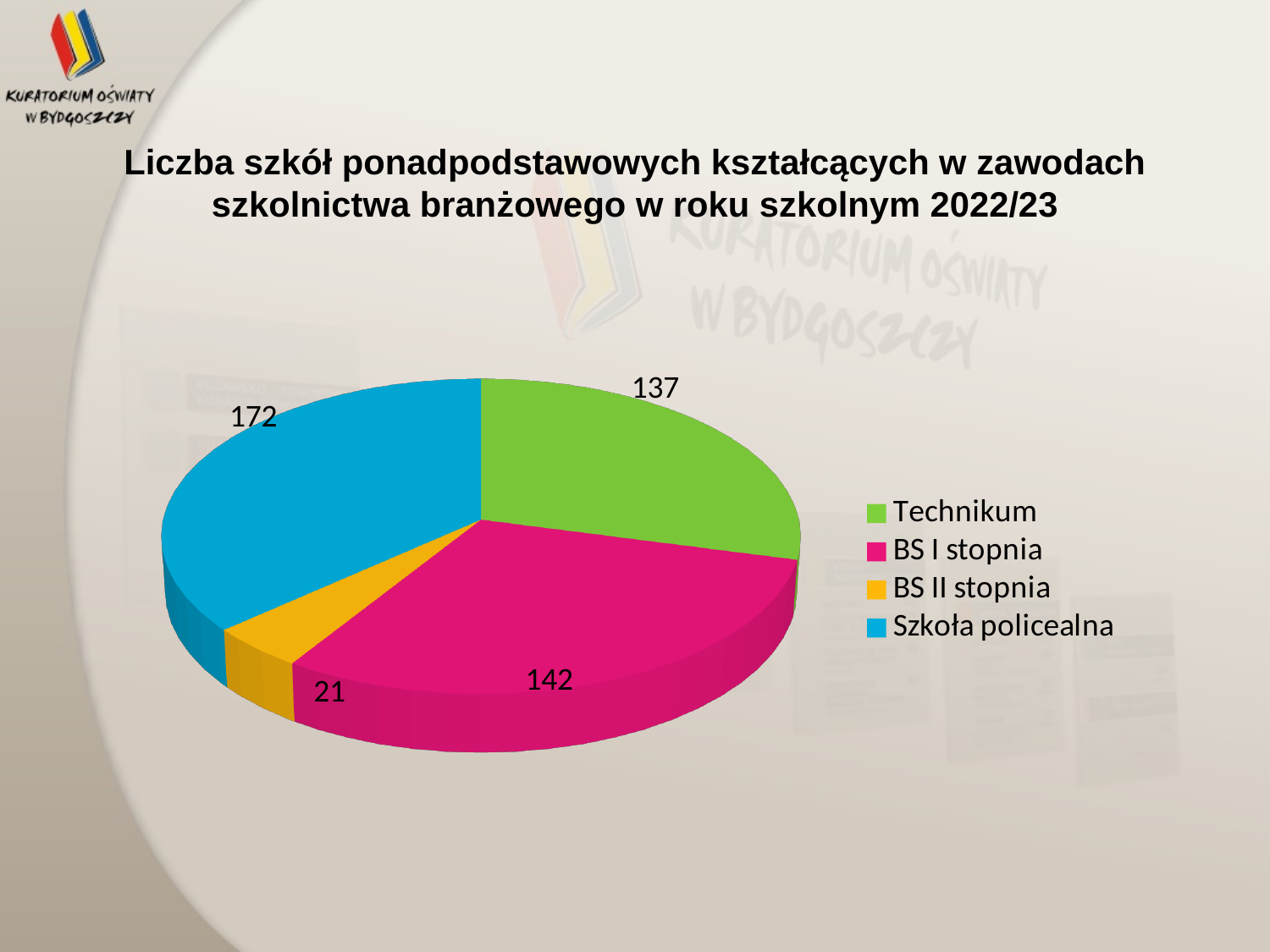

# Liczba szkół ponadpodstawowych kształcących w zawodach szkolnictwa branżowego w roku szkolnym 2022/23

[unsupported chart]